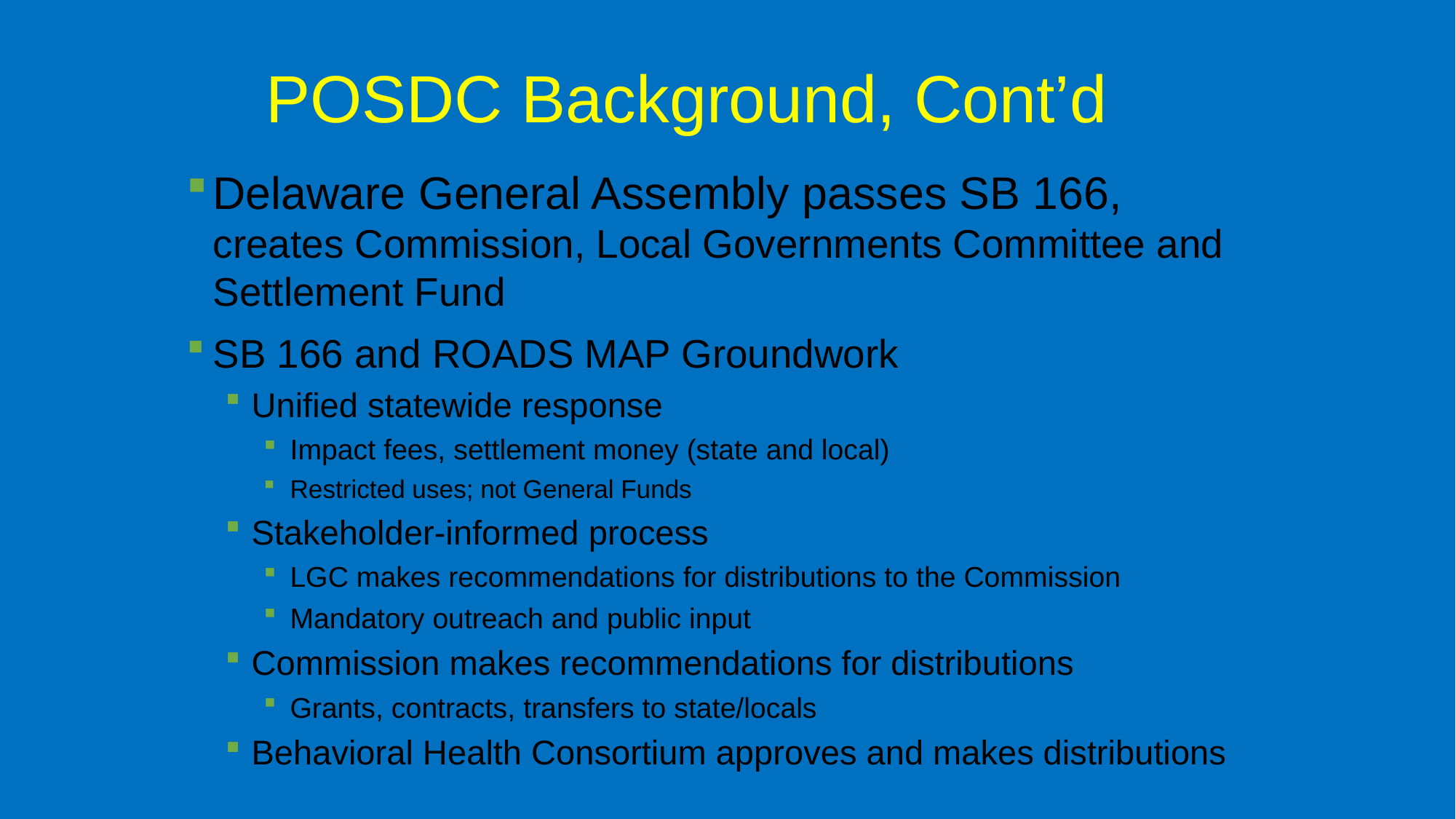

# POSDC Background, Cont’d
Delaware General Assembly passes SB 166, creates Commission, Local Governments Committee and Settlement Fund
SB 166 and ROADS MAP Groundwork
Unified statewide response
Impact fees, settlement money (state and local)
Restricted uses; not General Funds
Stakeholder-informed process
LGC makes recommendations for distributions to the Commission
Mandatory outreach and public input
Commission makes recommendations for distributions
Grants, contracts, transfers to state/locals
Behavioral Health Consortium approves and makes distributions